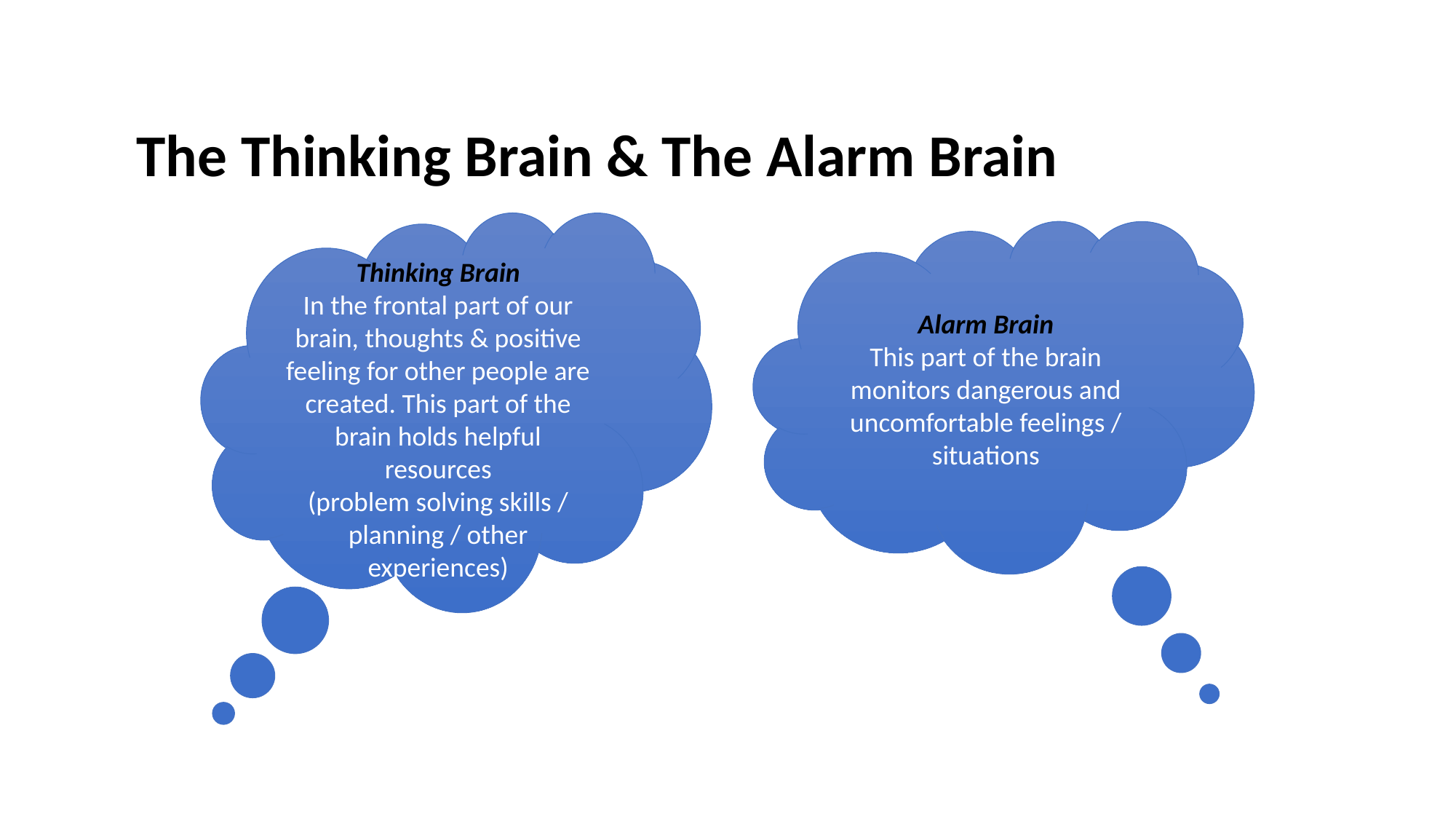

# The Thinking Brain & The Alarm Brain

Thinking Brain
In the frontal part of our brain, thoughts & positive feeling for other people are created. This part of the brain holds helpful resources
(problem solving skills / planning / other experiences)

Alarm Brain
This part of the brain monitors dangerous and uncomfortable feelings / situations
www.cwmt.org.uk